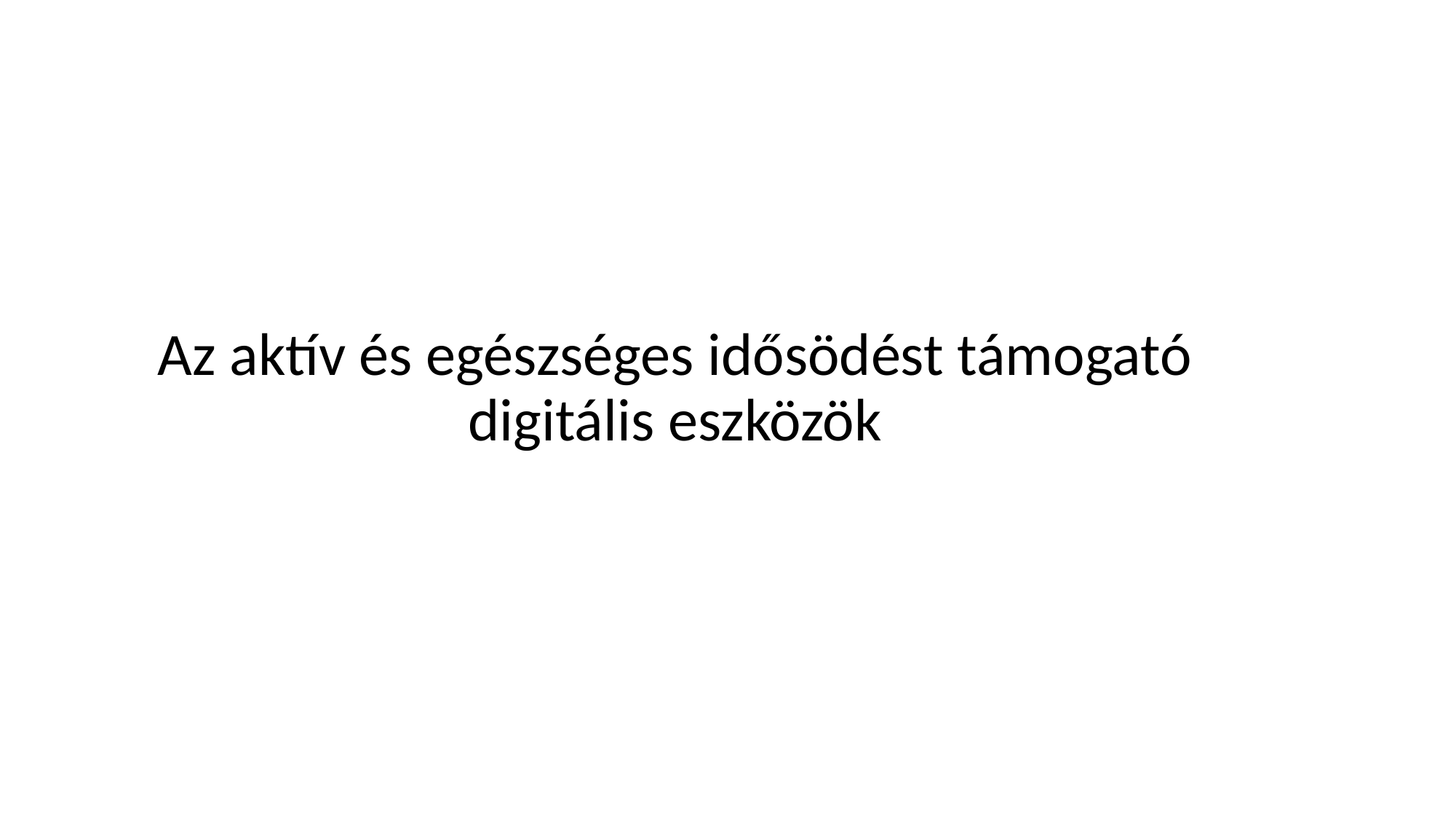

# Az aktív és egészséges idősödést támogató digitális eszközök